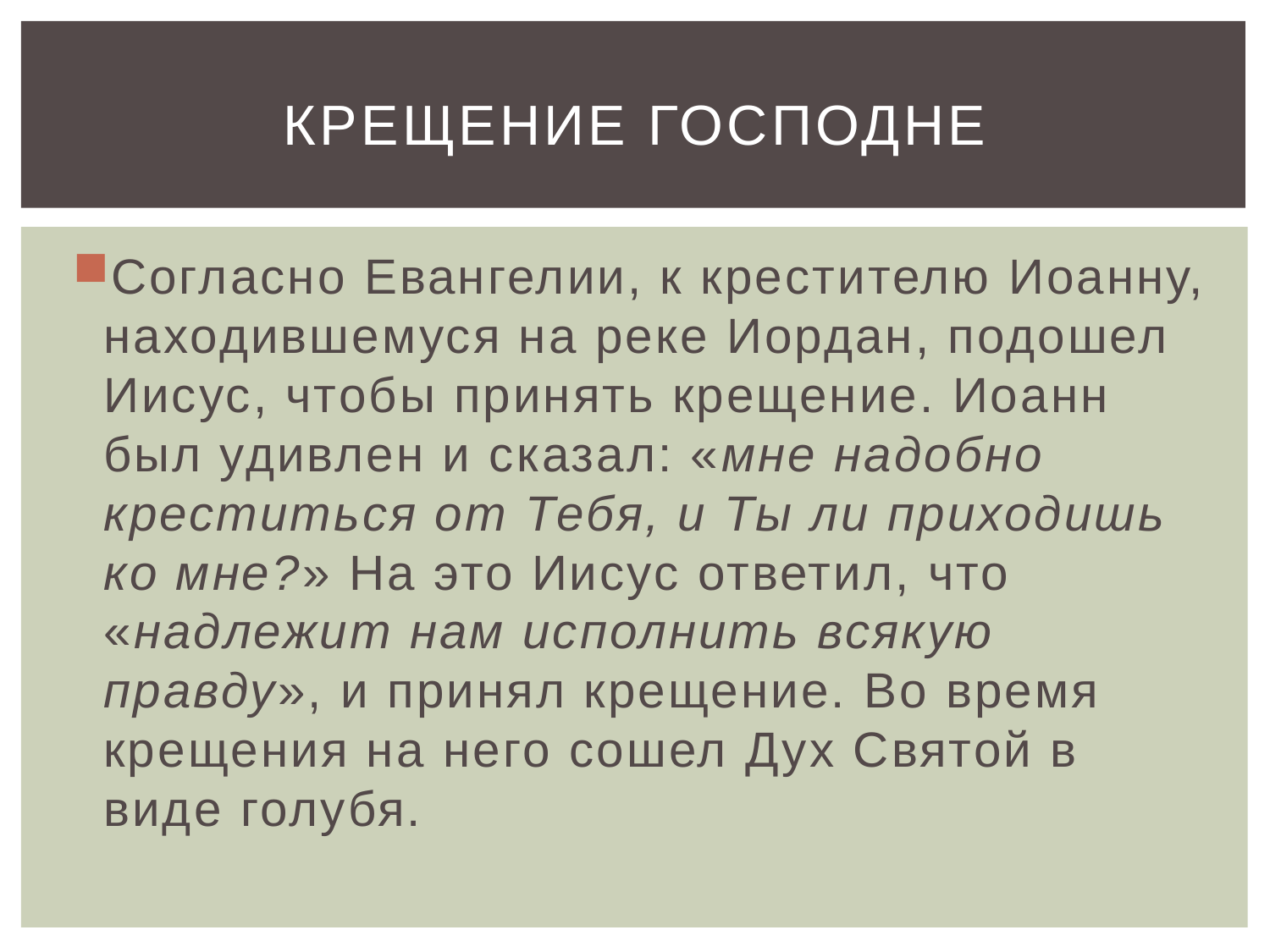

# Крещение Господне
Согласно Евангелии, к крестителю Иоанну, находившемуся на реке Иордан, подошел Иисус, чтобы принять крещение. Иоанн был удивлен и сказал: «мне надобно креститься от Тебя, и Ты ли приходишь ко мне?» На это Иисус ответил, что «надлежит нам исполнить всякую правду», и принял крещение. Во время крещения на него сошел Дух Святой в виде голубя.